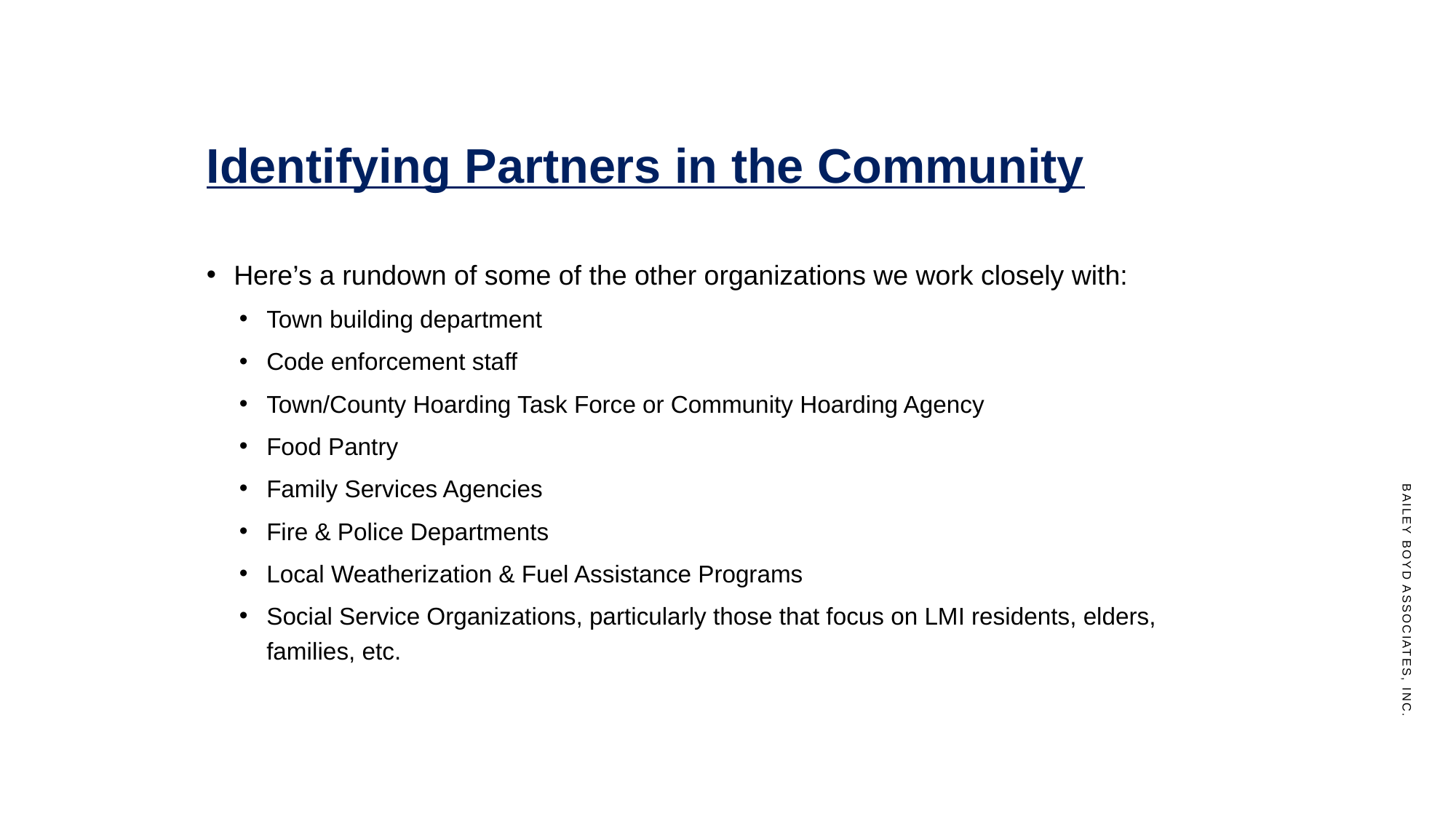

# Identifying Partners in the Community
Here’s a rundown of some of the other organizations we work closely with:
Town building department
Code enforcement staff
Town/County Hoarding Task Force or Community Hoarding Agency
Food Pantry
Family Services Agencies
Fire & Police Departments
Local Weatherization & Fuel Assistance Programs
Social Service Organizations, particularly those that focus on LMI residents, elders, families, etc.
Bailey Boyd Associates, Inc.